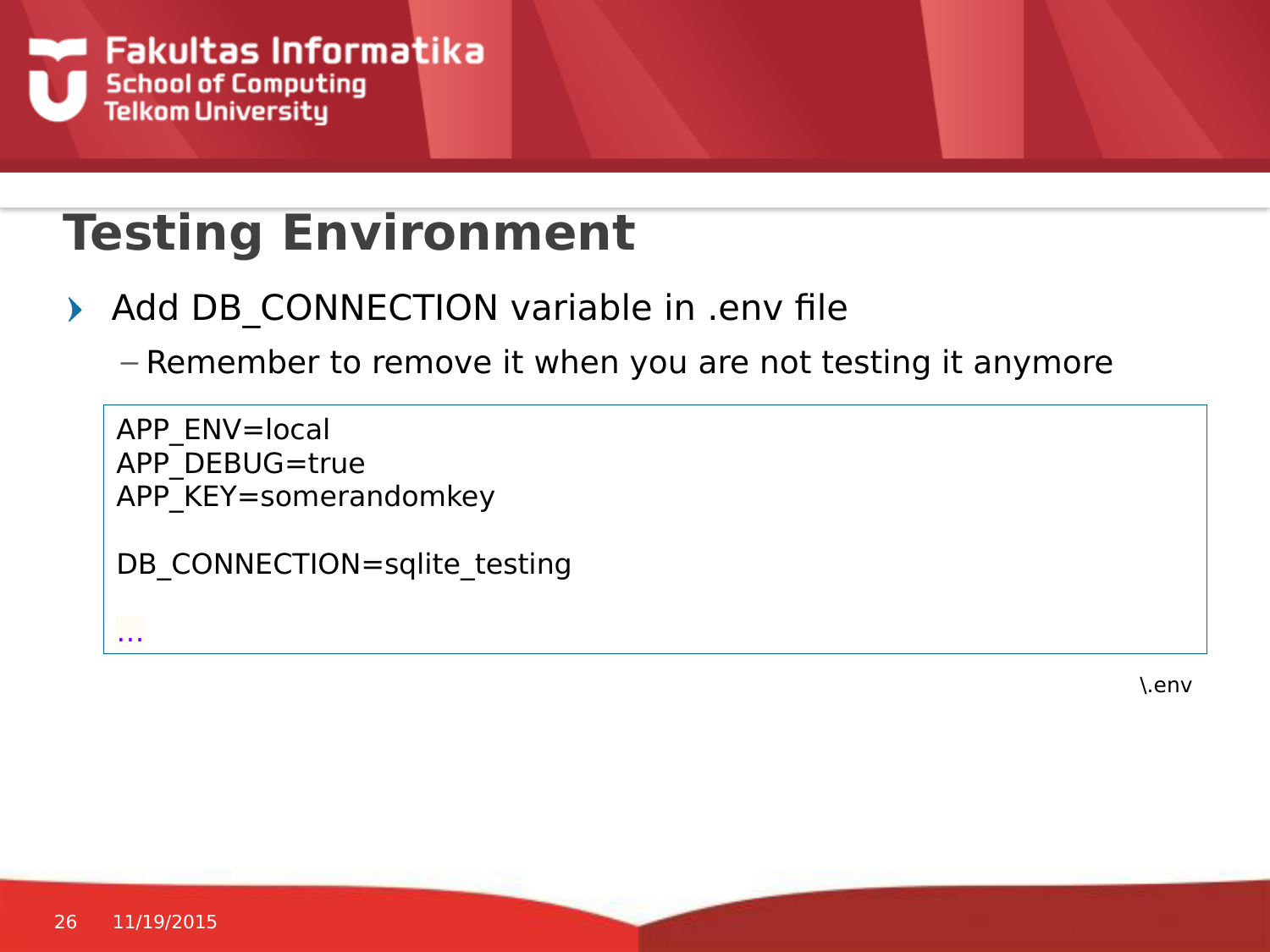

# Testing Environment
Add DB_CONNECTION variable in .env file
Remember to remove it when you are not testing it anymore
APP_ENV=local
APP_DEBUG=true
APP_KEY=somerandomkey

DB_CONNECTION=sqlite_testing

…
\.env

26
11/19/2015